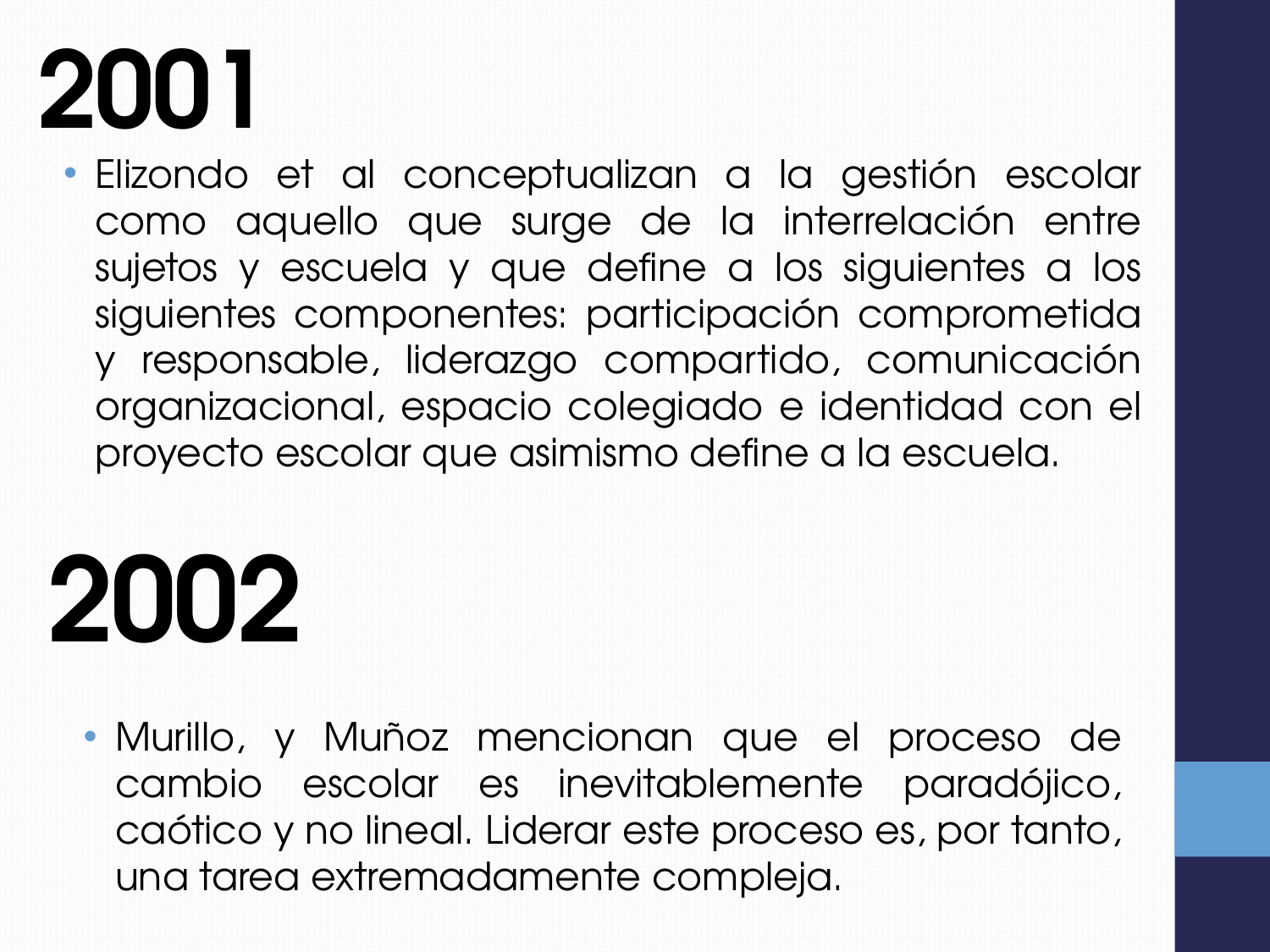

# 2001
Elizondo et al conceptualizan a la gestión escolar como aquello que surge de la interrelación entre sujetos y escuela y que define a los siguientes a los siguientes componentes: participación comprometida y responsable, liderazgo compartido, comunicación organizacional, espacio colegiado e identidad con el proyecto escolar que asimismo define a la escuela.
2002
Murillo, y Muñoz mencionan que el proceso de cambio escolar es inevitablemente paradójico, caótico y no lineal. Liderar este proceso es, por tanto, una tarea extremadamente compleja.